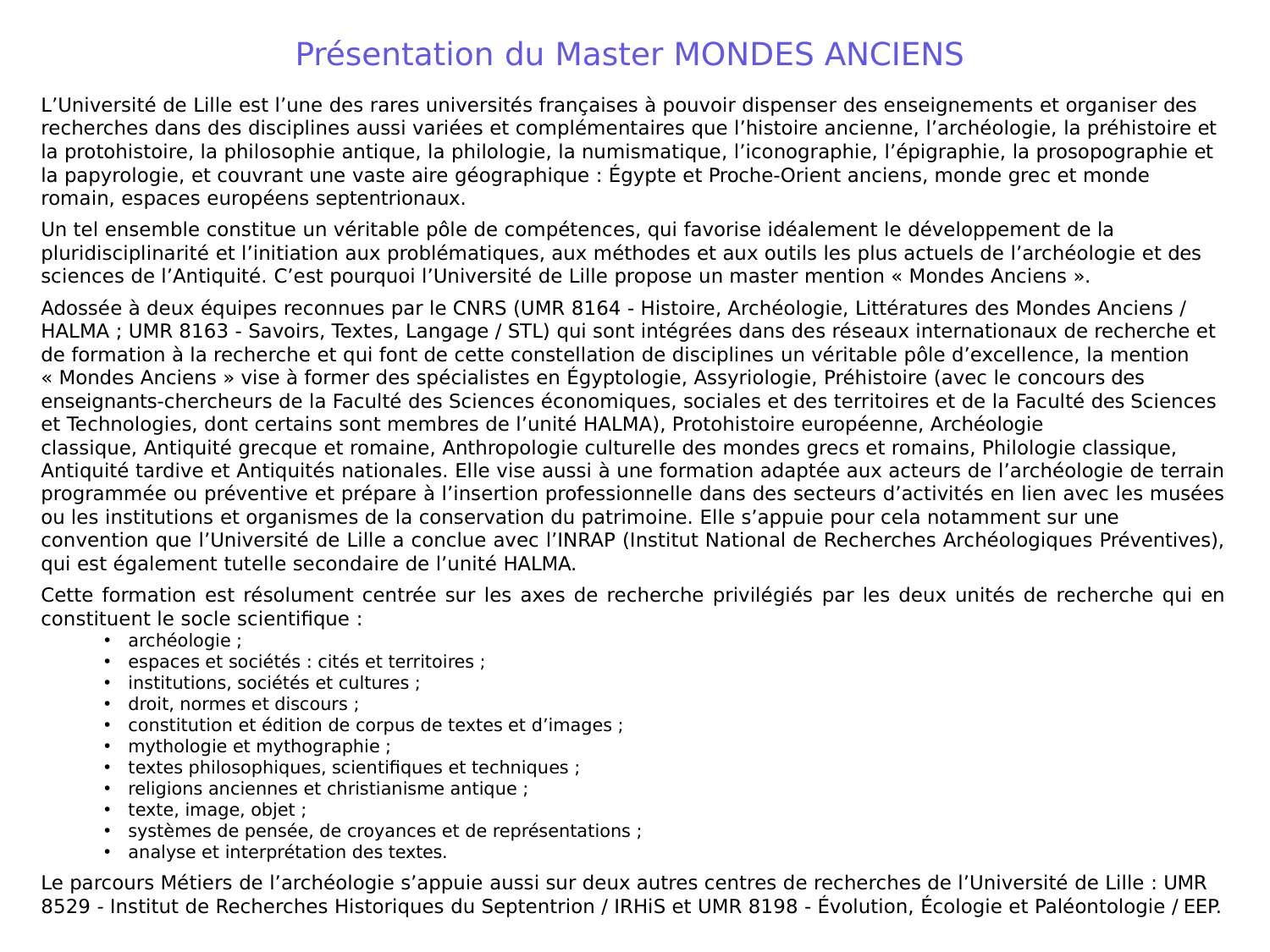

# Présentation du Master MONDES ANCIENS
L’Université de Lille est l’une des rares universités françaises à pouvoir dispenser des enseignements et organiser des recherches dans des disciplines aussi variées et complémentaires que l’histoire ancienne, l’archéologie, la préhistoire et la protohistoire, la philosophie antique, la philologie, la numismatique, l’iconographie, l’épigraphie, la prosopographie et la papyrologie, et couvrant une vaste aire géographique : Égypte et Proche-Orient anciens, monde grec et monde romain, espaces européens septentrionaux.
Un tel ensemble constitue un véritable pôle de compétences, qui favorise idéalement le développement de la
pluridisciplinarité et l’initiation aux problématiques, aux méthodes et aux outils les plus actuels de l’archéologie et des
sciences de l’Antiquité. C’est pourquoi l’Université de Lille propose un master mention « Mondes Anciens ».
Adossée à deux équipes reconnues par le CNRS (UMR 8164 - Histoire, Archéologie, Littératures des Mondes Anciens / HALMA ; UMR 8163 - Savoirs, Textes, Langage / STL) qui sont intégrées dans des réseaux internationaux de recherche et de formation à la recherche et qui font de cette constellation de disciplines un véritable pôle d’excellence, la mention
« Mondes Anciens » vise à former des spécialistes en Égyptologie, Assyriologie, Préhistoire (avec le concours des enseignants-chercheurs de la Faculté des Sciences économiques, sociales et des territoires et de la Faculté des Sciences et Technologies, dont certains sont membres de l’unité HALMA), Protohistoire européenne, Archéologie
classique, Antiquité grecque et romaine, Anthropologie culturelle des mondes grecs et romains, Philologie classique,
Antiquité tardive et Antiquités nationales. Elle vise aussi à une formation adaptée aux acteurs de l’archéologie de terrain programmée ou préventive et prépare à l’insertion professionnelle dans des secteurs d’activités en lien avec les musées ou les institutions et organismes de la conservation du patrimoine. Elle s’appuie pour cela notamment sur une
convention que l’Université de Lille a conclue avec l’INRAP (Institut National de Recherches Archéologiques Préventives), qui est également tutelle secondaire de l’unité HALMA.
Cette formation est résolument centrée sur les axes de recherche privilégiés par les deux unités de recherche qui en constituent le socle scientifique :
archéologie ;
espaces et sociétés : cités et territoires ;
institutions, sociétés et cultures ;
droit, normes et discours ;
constitution et édition de corpus de textes et d’images ;
mythologie et mythographie ;
textes philosophiques, scientifiques et techniques ;
religions anciennes et christianisme antique ;
texte, image, objet ;
systèmes de pensée, de croyances et de représentations ;
analyse et interprétation des textes.
Le parcours Métiers de l’archéologie s’appuie aussi sur deux autres centres de recherches de l’Université de Lille : UMR 8529 - Institut de Recherches Historiques du Septentrion / IRHiS et UMR 8198 - Évolution, Écologie et Paléontologie / EEP.